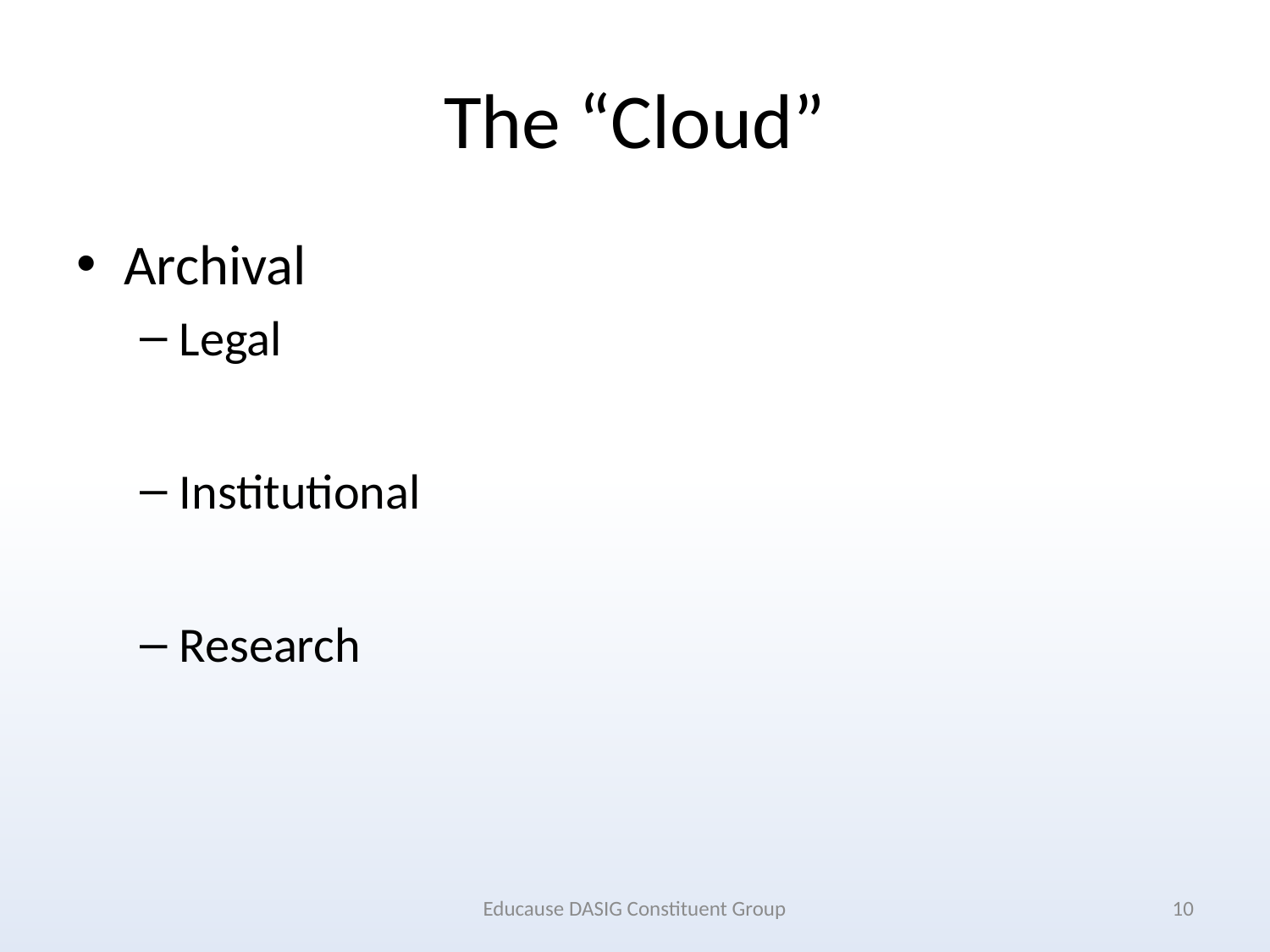

# The “Cloud”
Archival
Legal

Institutional

Research
Educause DASIG Constituent Group
10